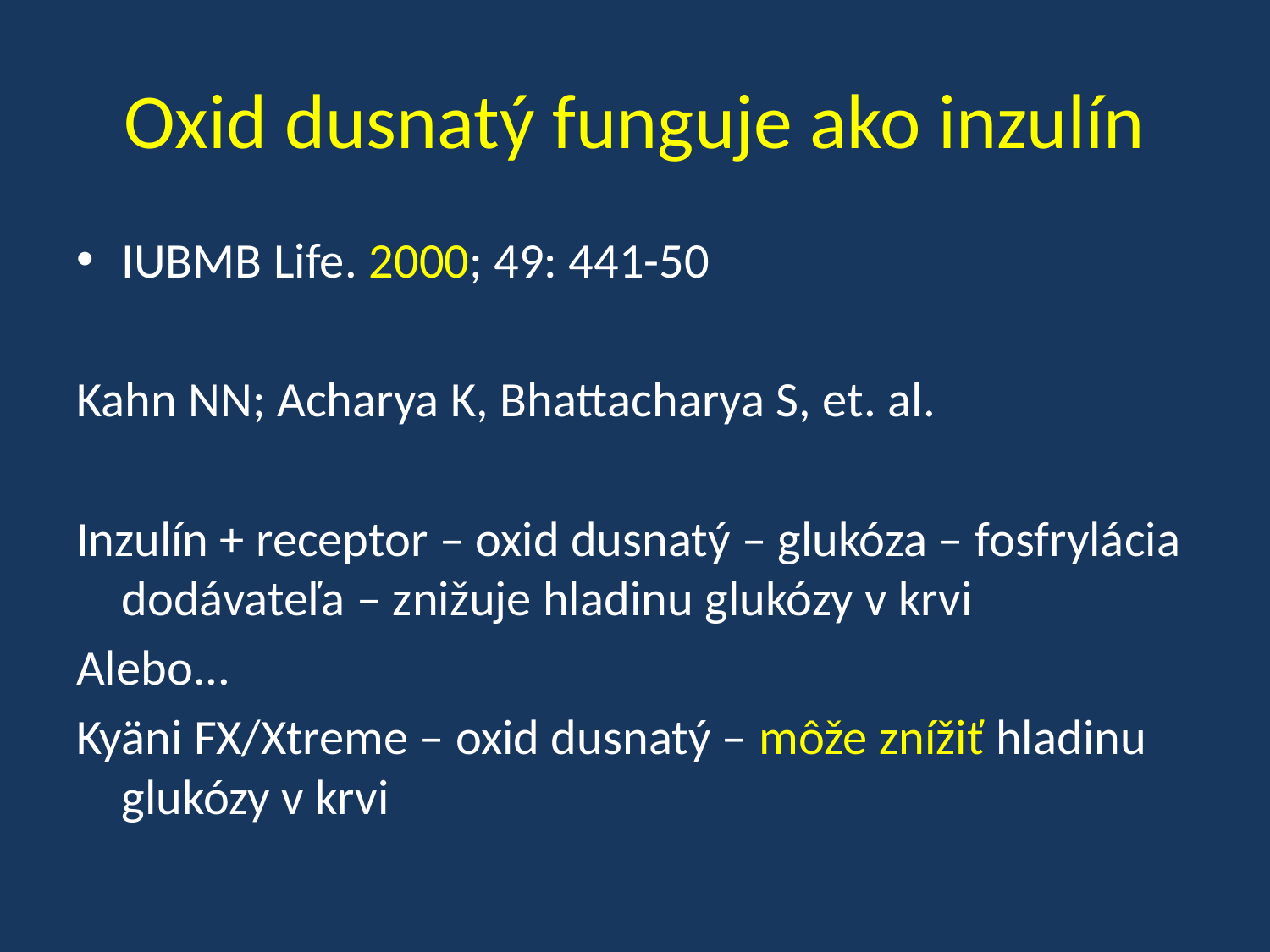

# Oxid dusnatý funguje ako inzulín
IUBMB Life. 2000; 49: 441-50

Kahn NN; Acharya K, Bhattacharya S, et. al.

Inzulín + receptor – oxid dusnatý – glukóza – fosfrylácia dodávateľa – znižuje hladinu glukózy v krvi
Alebo...
Kyäni FX/Xtreme – oxid dusnatý – môže znížiť hladinu glukózy v krvi